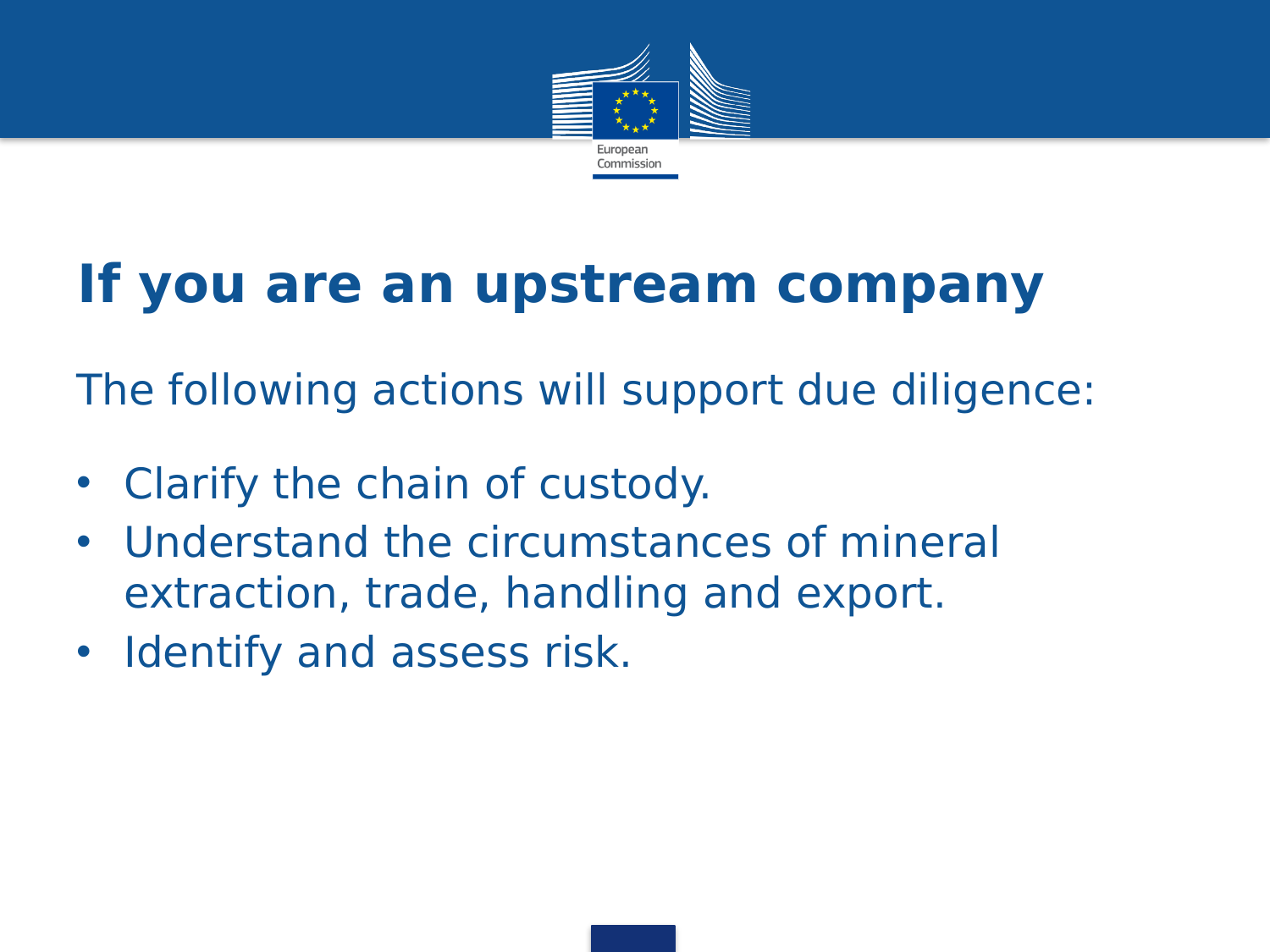

# If you are an upstream company
The following actions will support due diligence:

Clarify the chain of custody.
Understand the circumstances of mineral extraction, trade, handling and export.
Identify and assess risk.